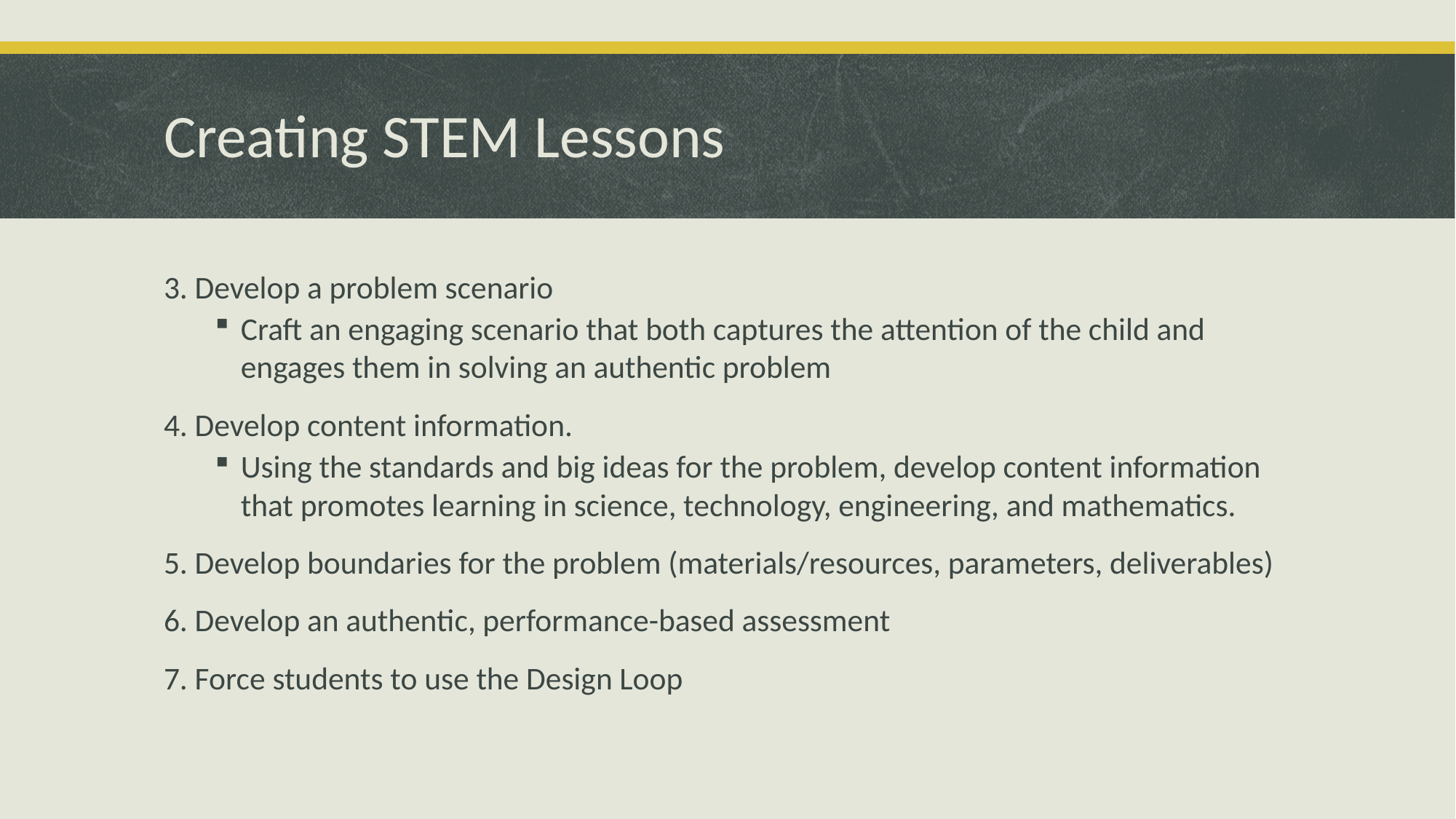

# Creating STEM Lessons
3. Develop a problem scenario
Craft an engaging scenario that both captures the attention of the child and engages them in solving an authentic problem
4. Develop content information.
Using the standards and big ideas for the problem, develop content information that promotes learning in science, technology, engineering, and mathematics.
5. Develop boundaries for the problem (materials/resources, parameters, deliverables)
6. Develop an authentic, performance-based assessment
7. Force students to use the Design Loop